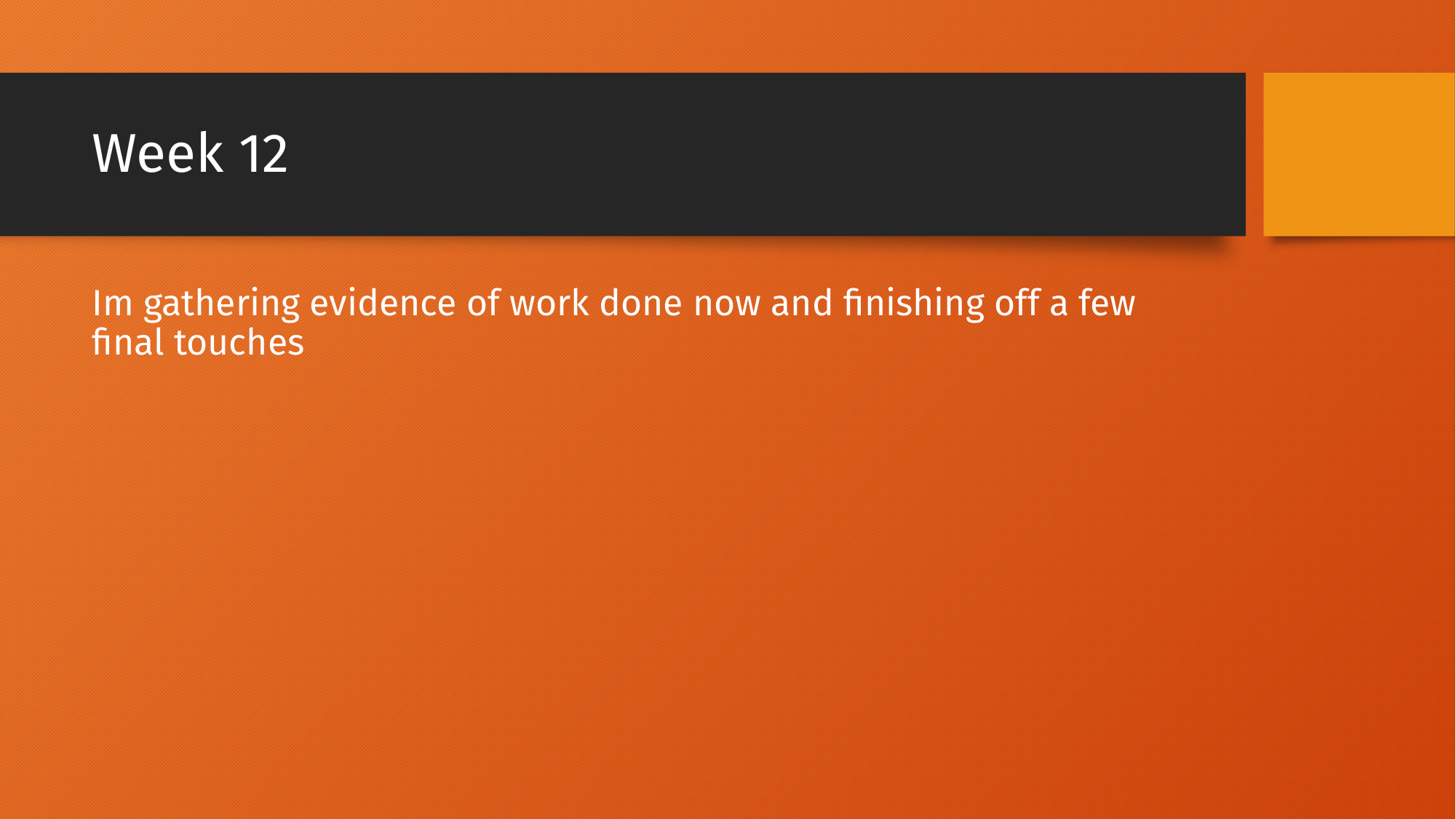

# Week 12
Im gathering evidence of work done now and finishing off a few final touches